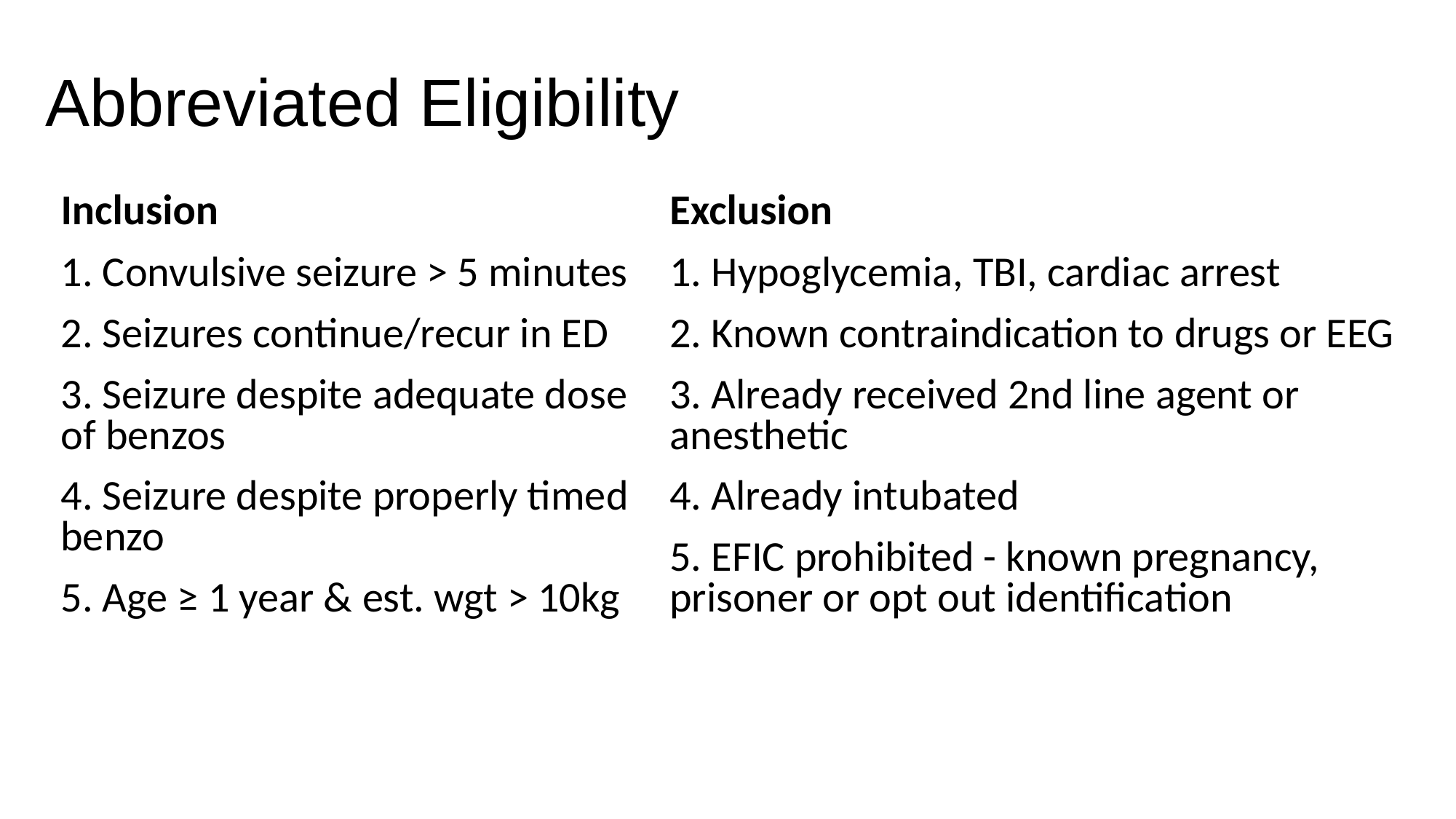

# Abbreviated Eligibility
Inclusion
1. Convulsive seizure > 5 minutes
2. Seizures continue/recur in ED
3. Seizure despite adequate dose of benzos
4. Seizure despite properly timed benzo
5. Age ≥ 1 year & est. wgt > 10kg
Exclusion
1. Hypoglycemia, TBI, cardiac arrest
2. Known contraindication to drugs or EEG
3. Already received 2nd line agent or anesthetic
4. Already intubated
5. EFIC prohibited - known pregnancy, prisoner or opt out identification